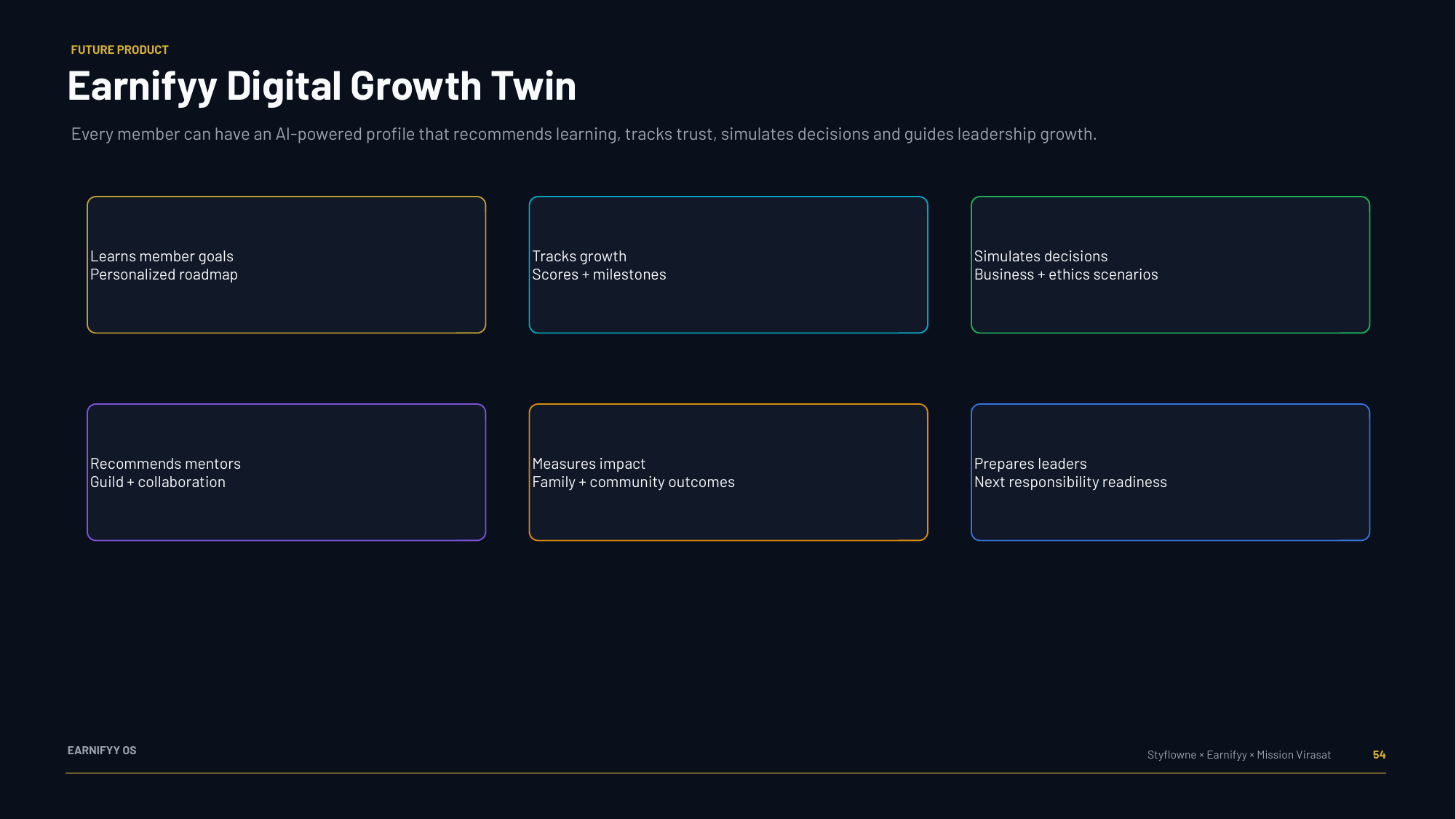

FUTURE PRODUCT
Earnifyy Digital Growth Twin
Every member can have an AI-powered profile that recommends learning, tracks trust, simulates decisions and guides leadership growth.
Learns member goals
Personalized roadmap
Tracks growth
Scores + milestones
Simulates decisions
Business + ethics scenarios
Recommends mentors
Guild + collaboration
Measures impact
Family + community outcomes
Prepares leaders
Next responsibility readiness
EARNIFYY OS
Styflowne × Earnifyy × Mission Virasat
54